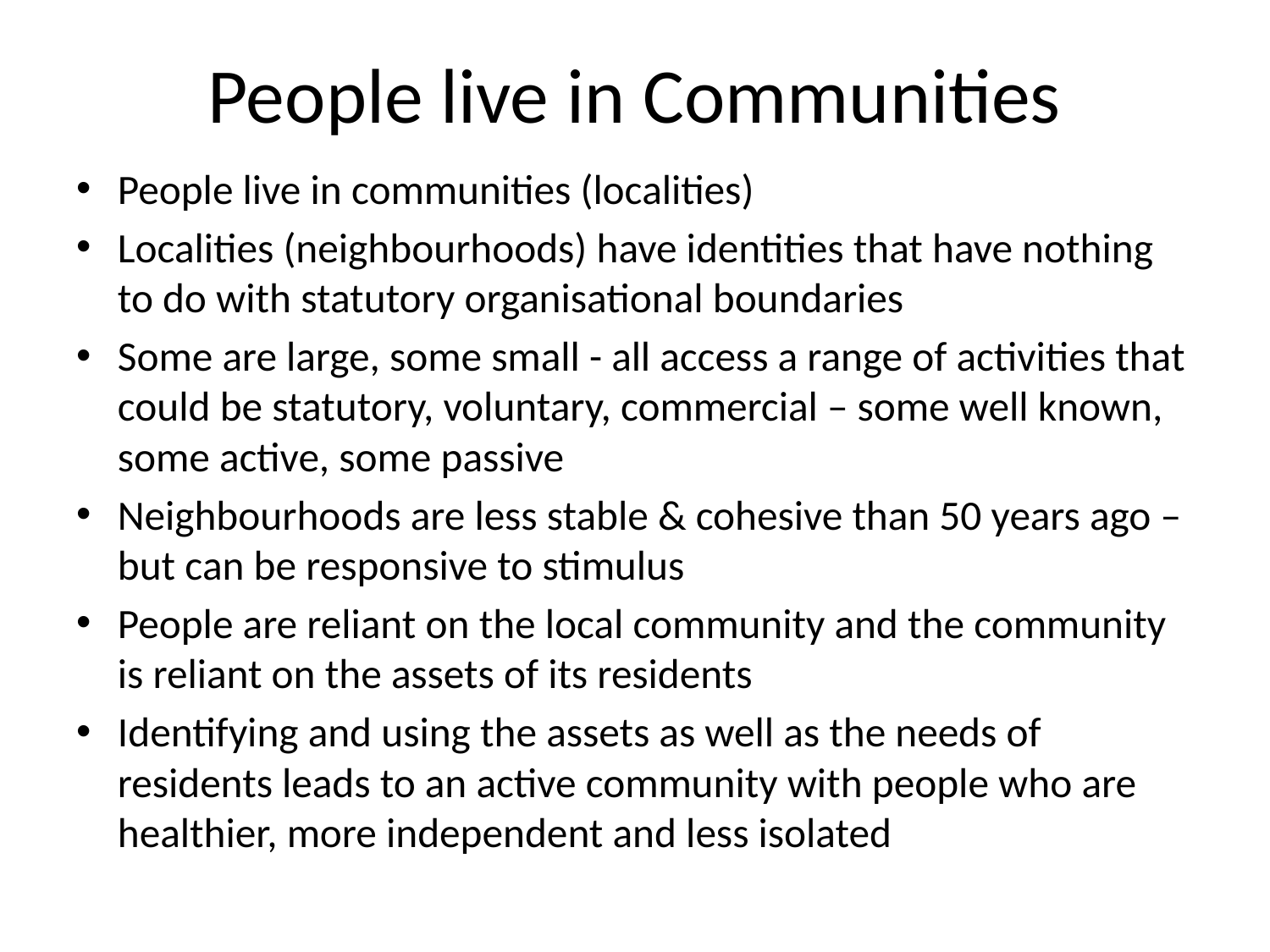

# People live in Communities
People live in communities (localities)
Localities (neighbourhoods) have identities that have nothing to do with statutory organisational boundaries
Some are large, some small - all access a range of activities that could be statutory, voluntary, commercial – some well known, some active, some passive
Neighbourhoods are less stable & cohesive than 50 years ago – but can be responsive to stimulus
People are reliant on the local community and the community is reliant on the assets of its residents
Identifying and using the assets as well as the needs of residents leads to an active community with people who are healthier, more independent and less isolated